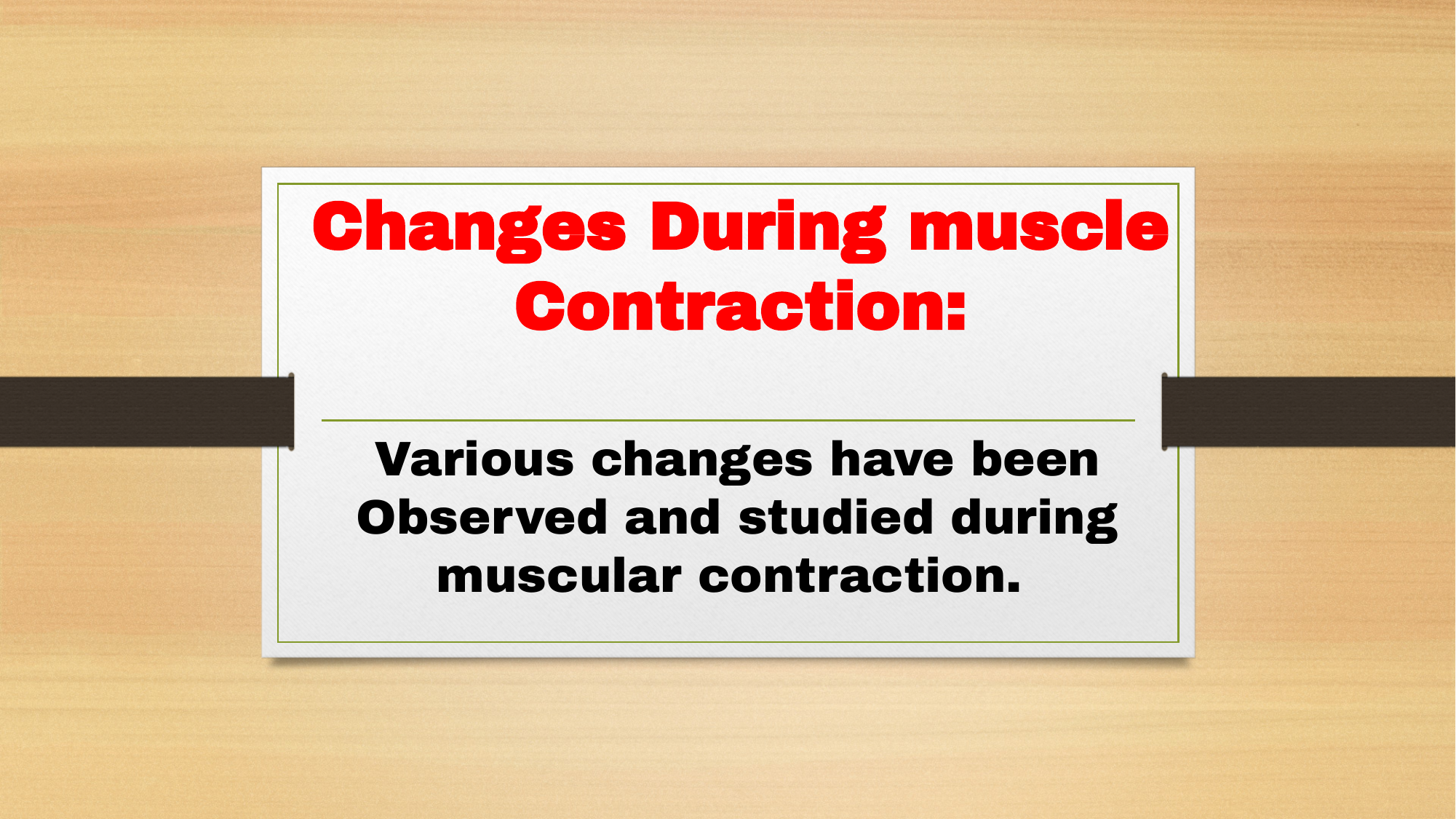

# Changes During muscle Contraction:
Various changes have been Observed and studied during muscular contraction.